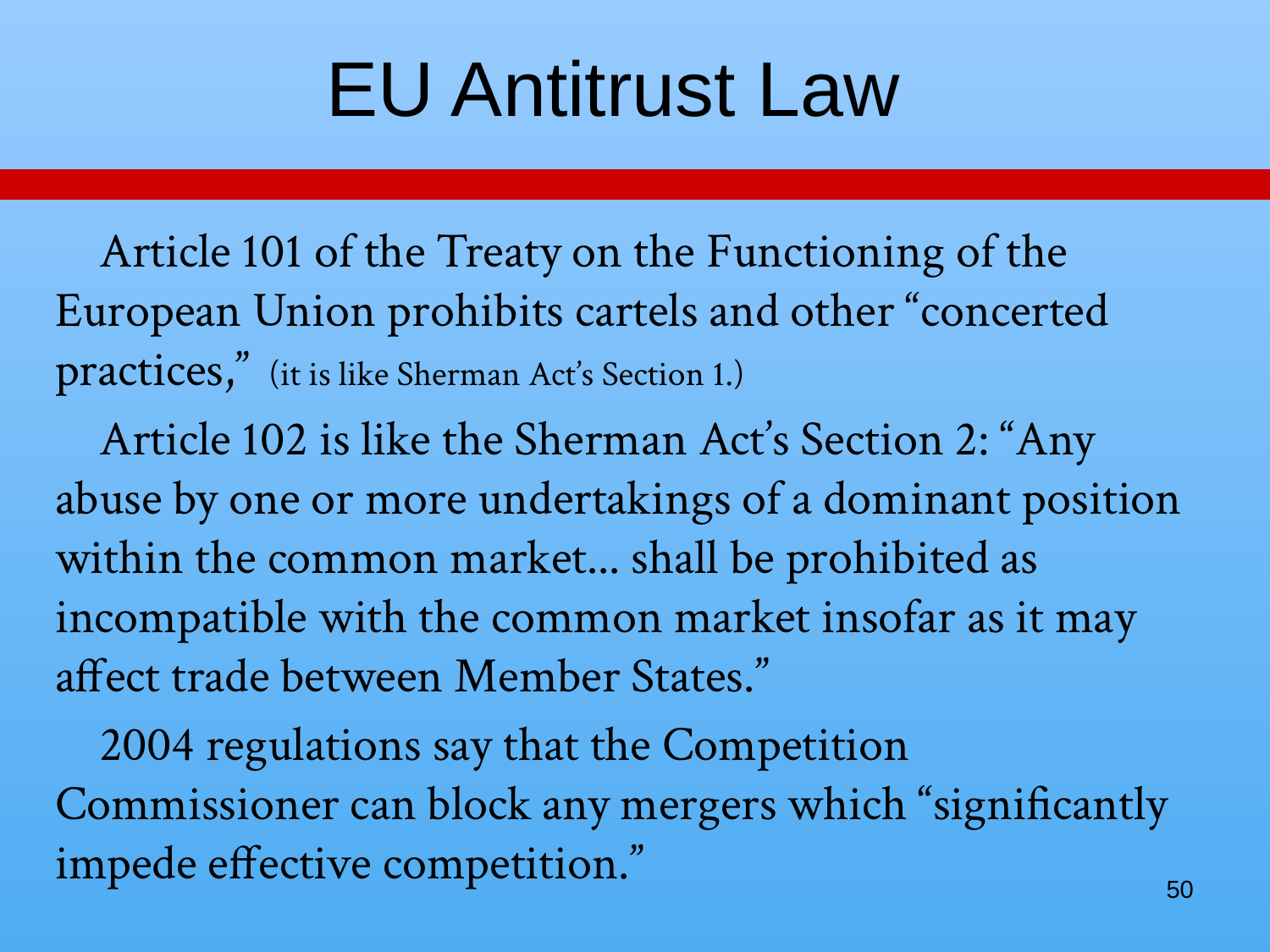

# EU Antitrust Law
    Article 101 of the Treaty on the Functioning of the European Union prohibits cartels and other “concerted practices,”  (it is like Sherman Act’s Section 1.)
    Article 102 is like the Sherman Act’s Section 2: “Any abuse by one or more undertakings of a dominant position within the common market... shall be prohibited as incompatible with the common market insofar as it may affect trade between Member States.”
    2004 regulations say that the Competition Commissioner can block any mergers which “significantly impede effective competition.”
50